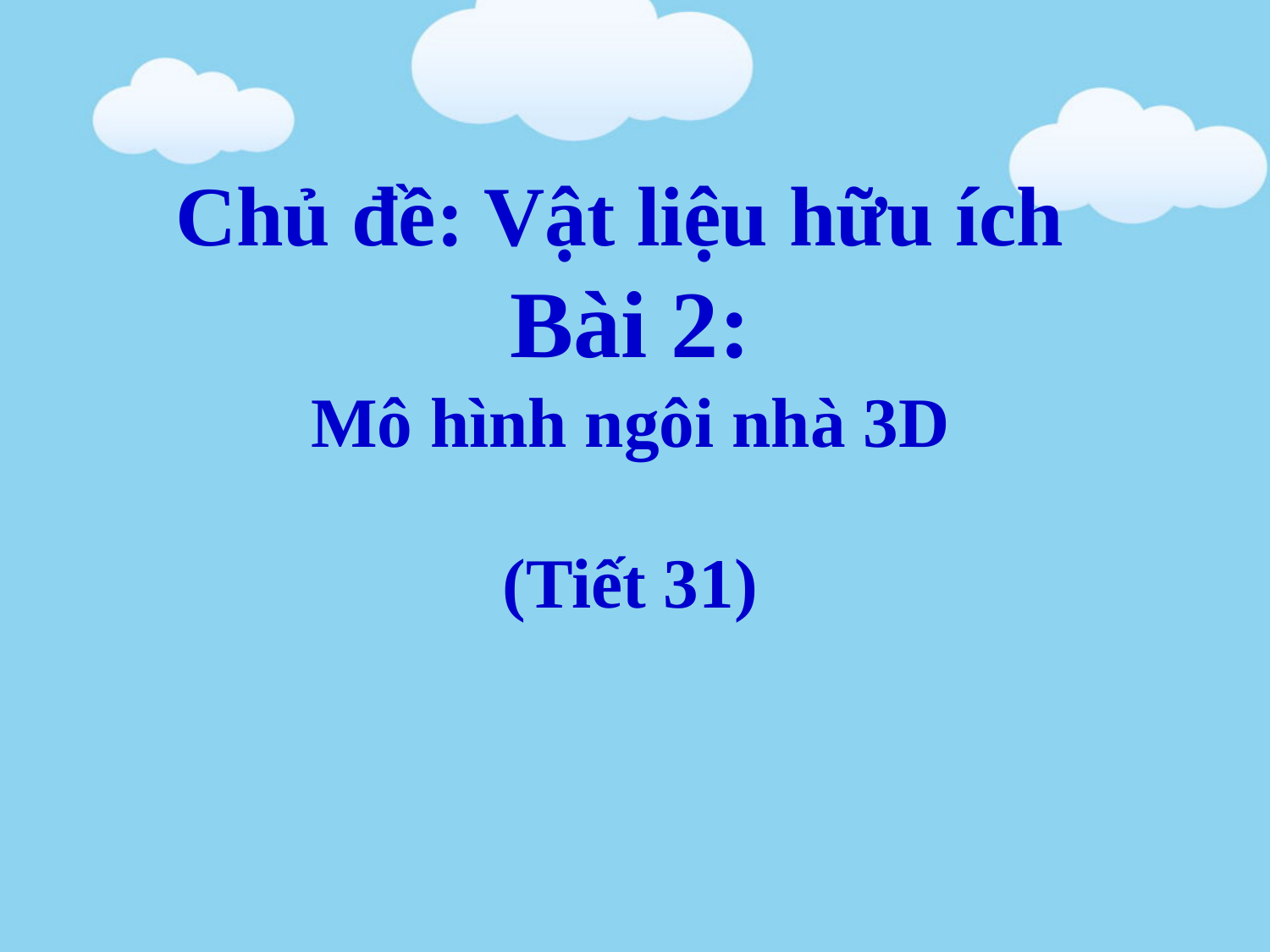

Chủ đề: Vật liệu hữu ích
Bài 2:
Mô hình ngôi nhà 3D

(Tiết 31)